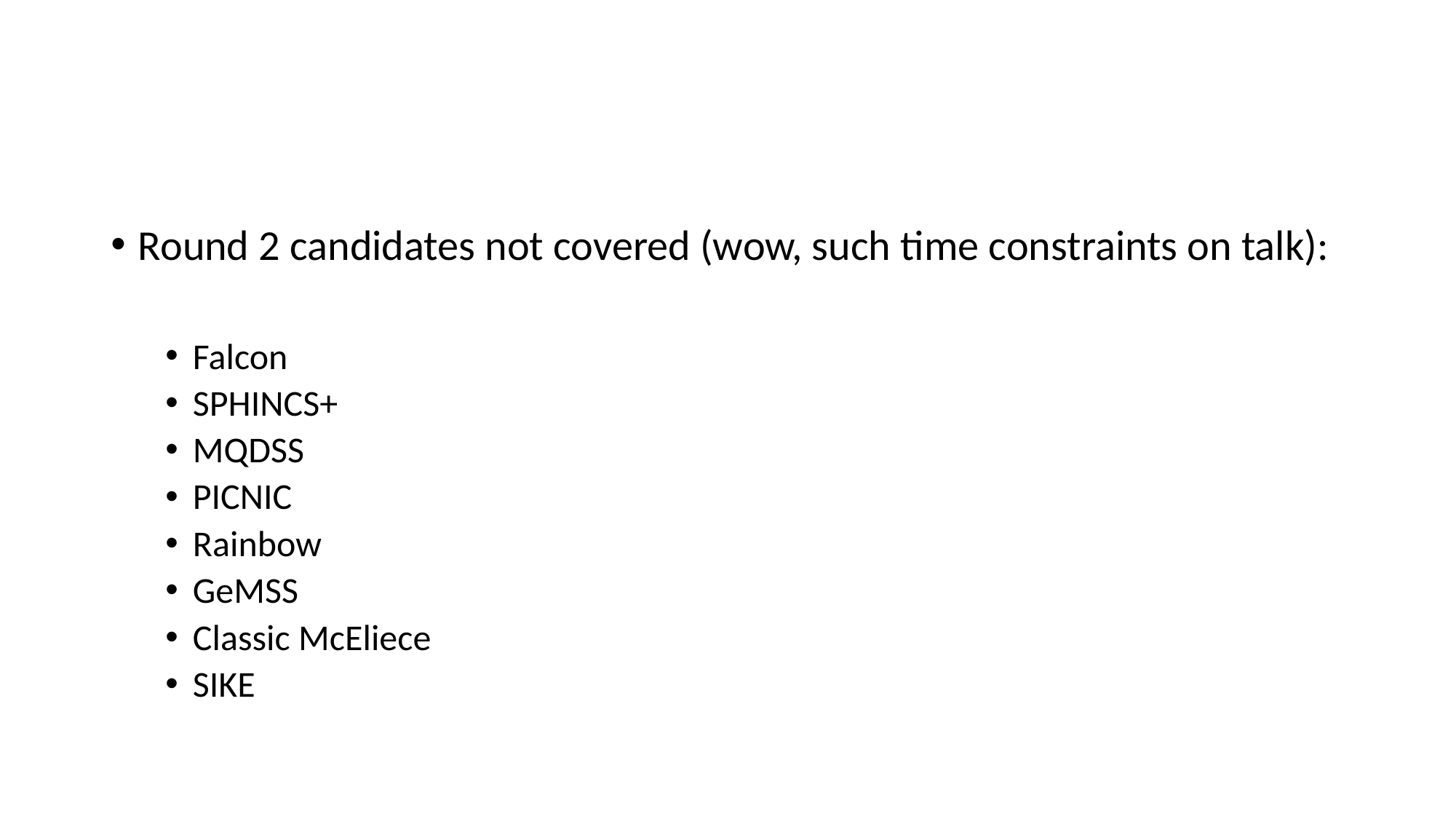

#
Round 2 candidates not covered (wow, such time constraints on talk):

Falcon
SPHINCS+
MQDSS
PICNIC
Rainbow
GeMSS
Classic McEliece
SIKE